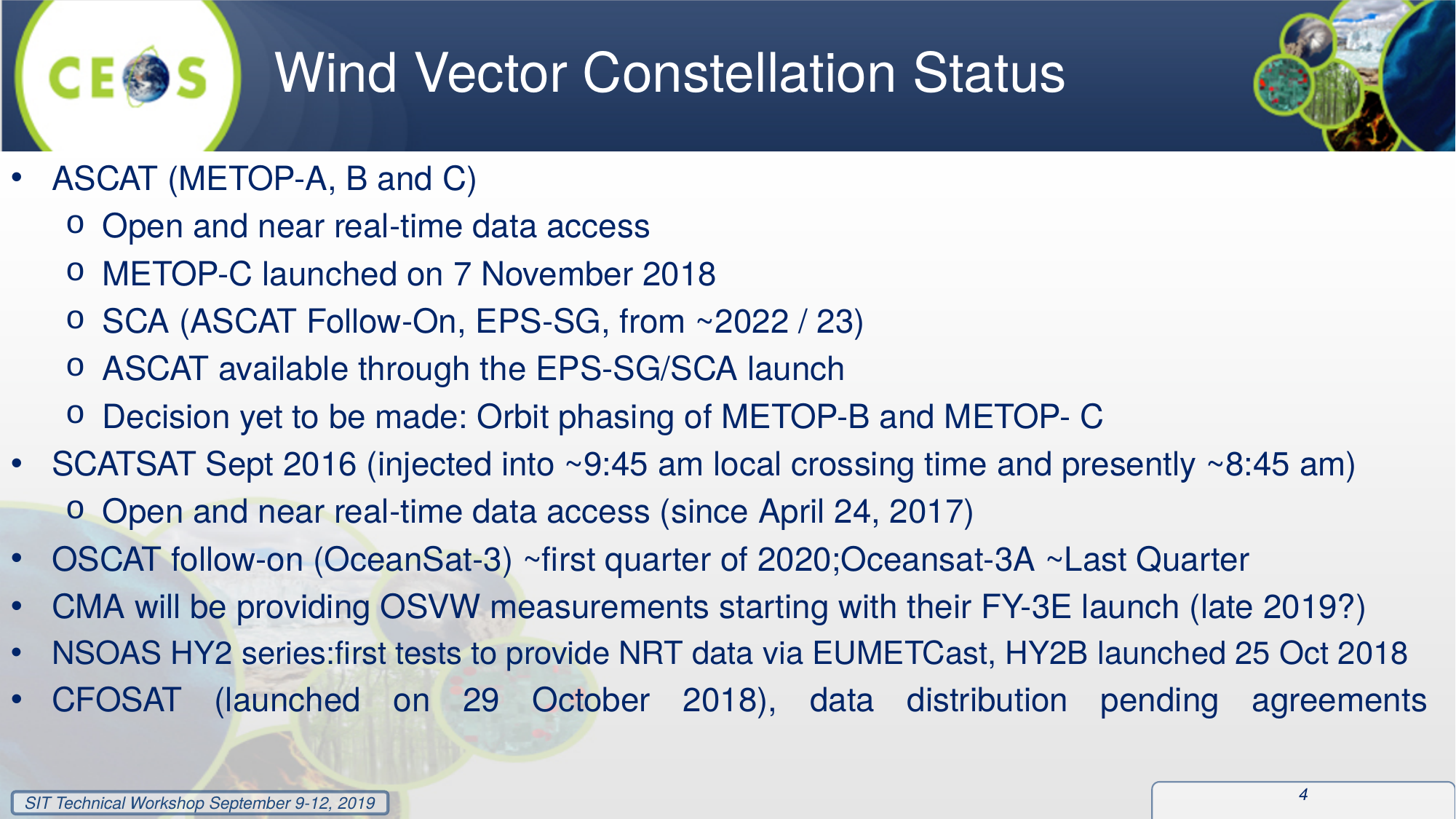

Wind Vector Constellation Status

ASCAT (METOP-A, B and C)
Open and near real-time data access
METOP-C launched on 7 November 2018
SCA (ASCAT Follow-On, EPS-SG, from ~2022 / 23)
ASCAT available through the EPS-SG/SCA launch
Decision yet to be made: Orbit phasing of METOP-B and METOP- C
SCATSAT Sept 2016 (injected into ~9:45 am local crossing time and presently ~8:45 am)
Open and near real-time data access (since April 24, 2017)
OSCAT follow-on (OceanSat-3) ~first quarter of 2020;Oceansat-3A ~Last Quarter
CMA will be providing OSVW measurements starting with their FY-3E launch (late 2019?)
NSOAS HY2 series:first tests to provide NRT data via EUMETCast, HY2B launched 25 Oct 2018
CFOSAT (launched on 29 October 2018), data distribution pending agreements
4